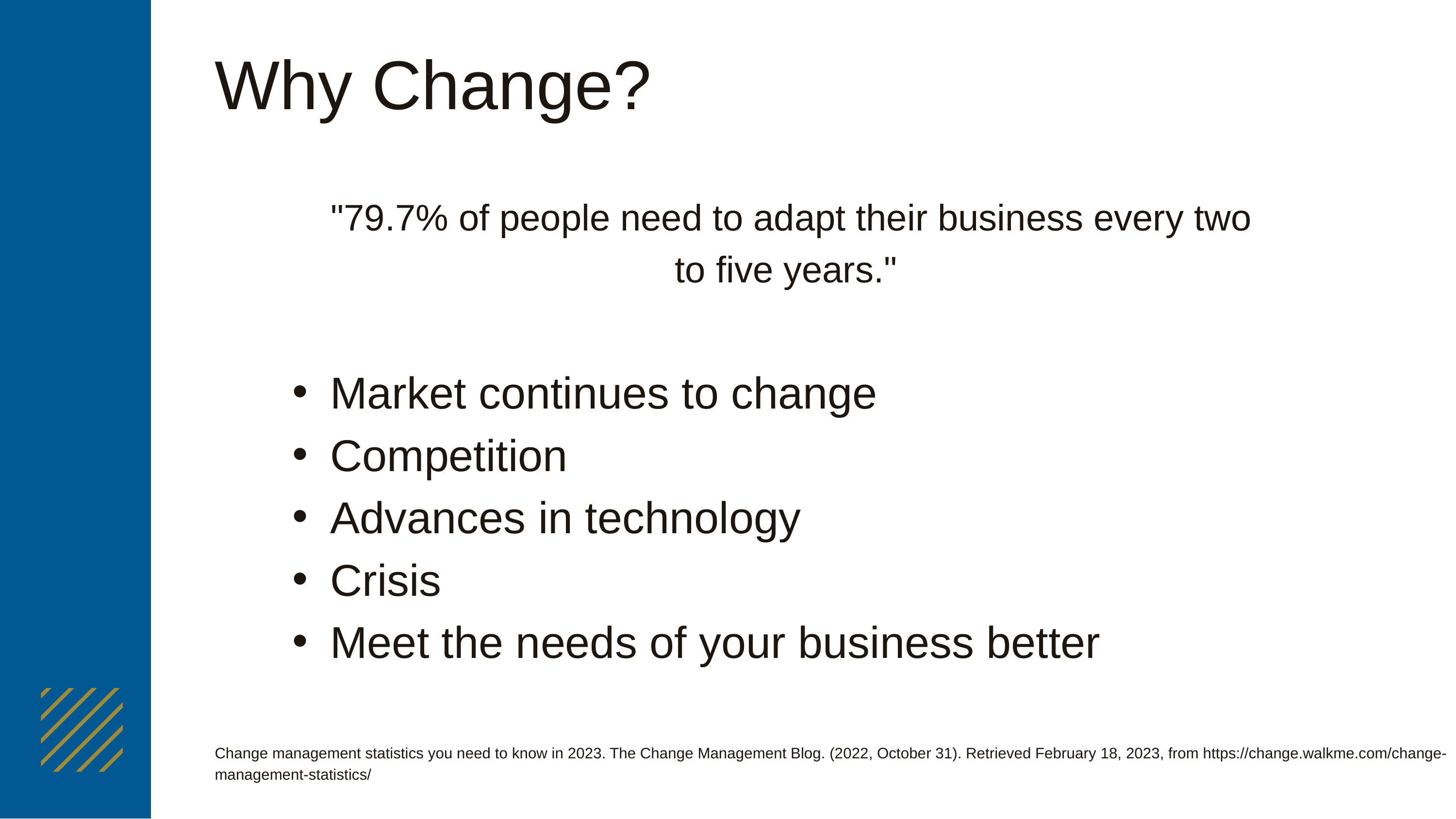

Why Change?
"79.7% of people need to adapt their business every two to five years."
Market continues to change
Competition
Advances in technology
Crisis
Meet the needs of your business better

Change management statistics you need to know in 2023. The Change Management Blog. (2022, October 31). Retrieved February 18, 2023, from https://change.walkme.com/change-management-statistics/